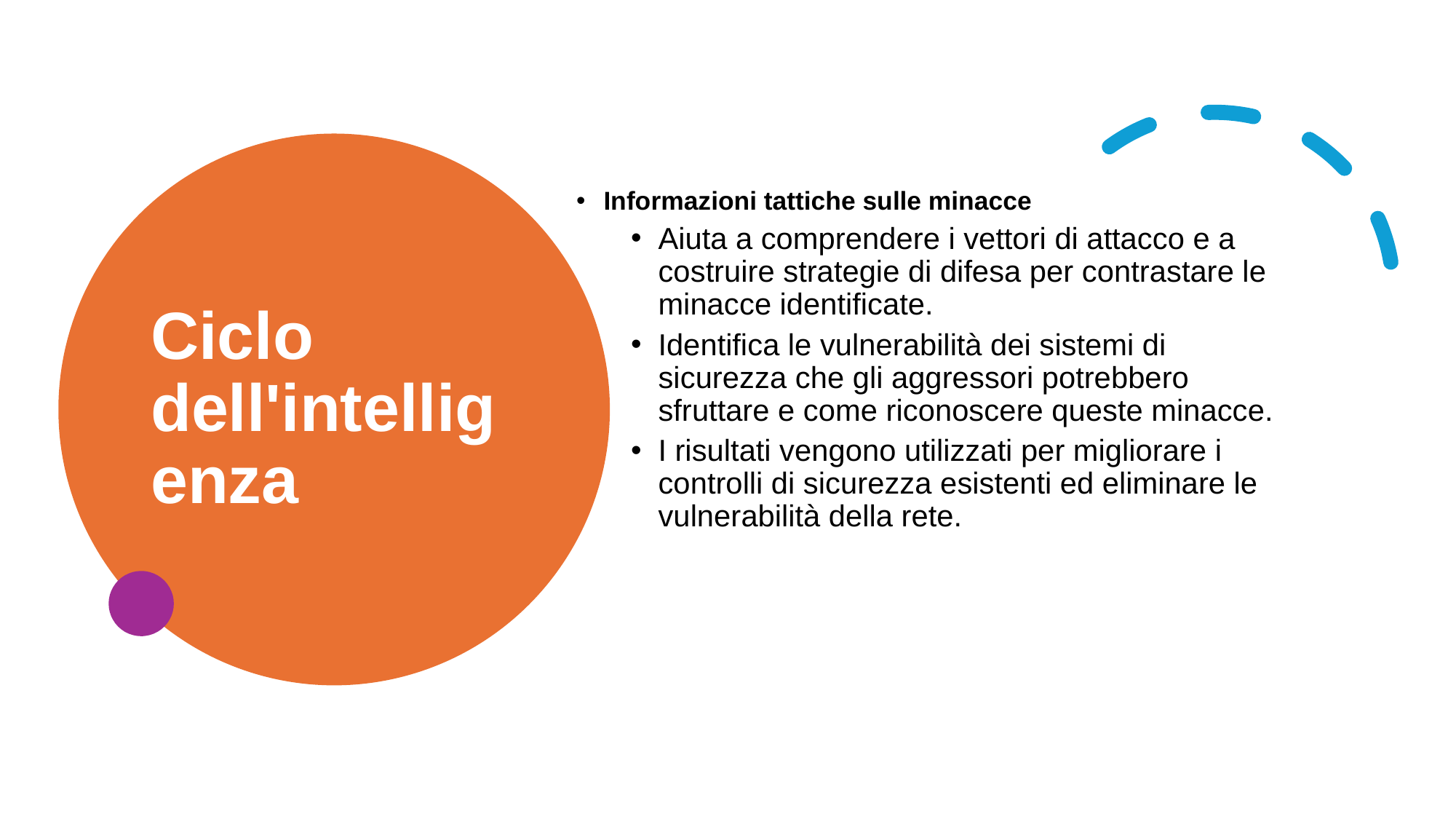

# Ciclo dell'intelligenza
Informazioni tattiche sulle minacce
Aiuta a comprendere i vettori di attacco e a costruire strategie di difesa per contrastare le minacce identificate.
Identifica le vulnerabilità dei sistemi di sicurezza che gli aggressori potrebbero sfruttare e come riconoscere queste minacce.
I risultati vengono utilizzati per migliorare i controlli di sicurezza esistenti ed eliminare le vulnerabilità della rete.